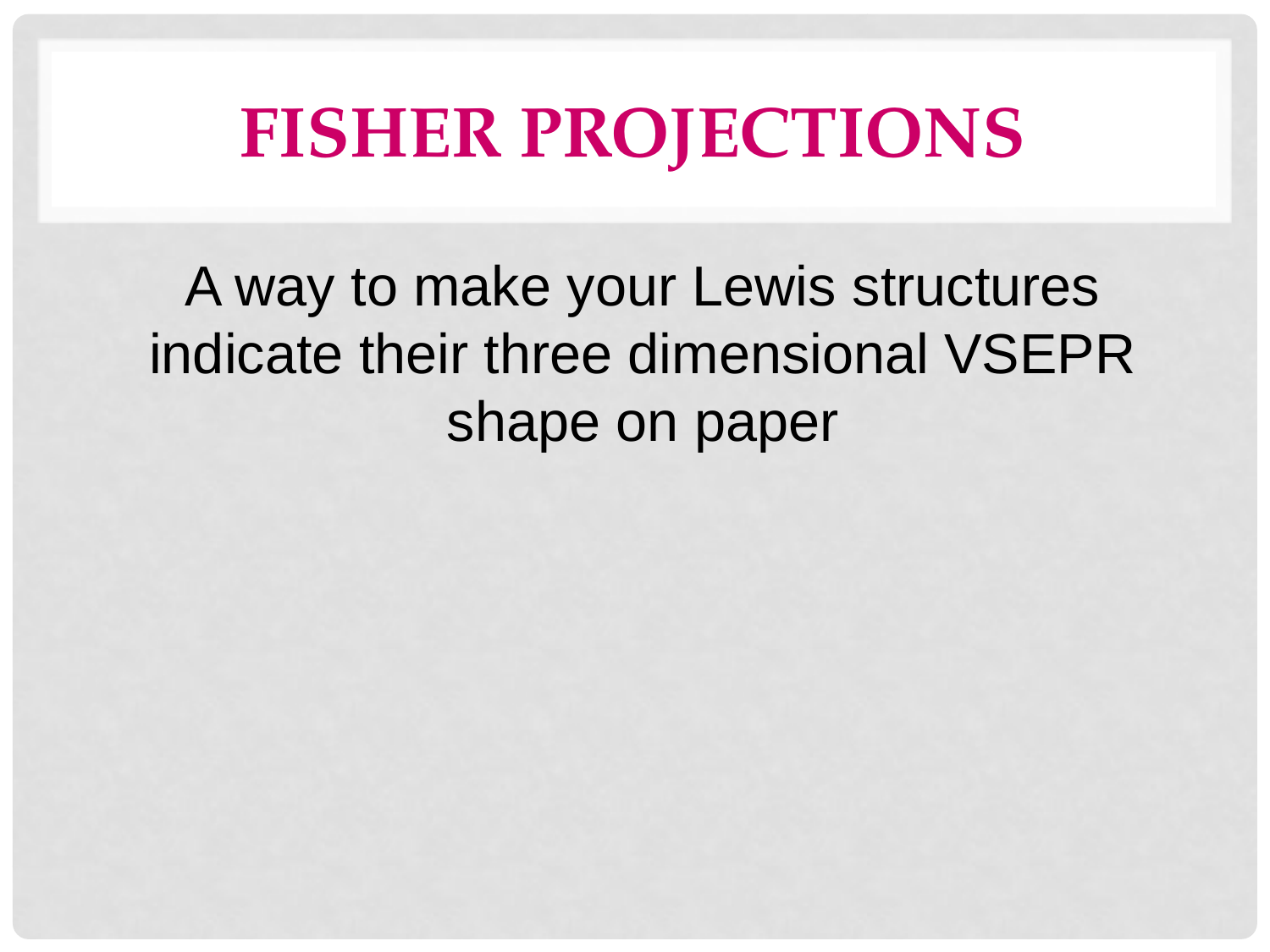

# Fisher Projections
A way to make your Lewis structures indicate their three dimensional VSEPR shape on paper